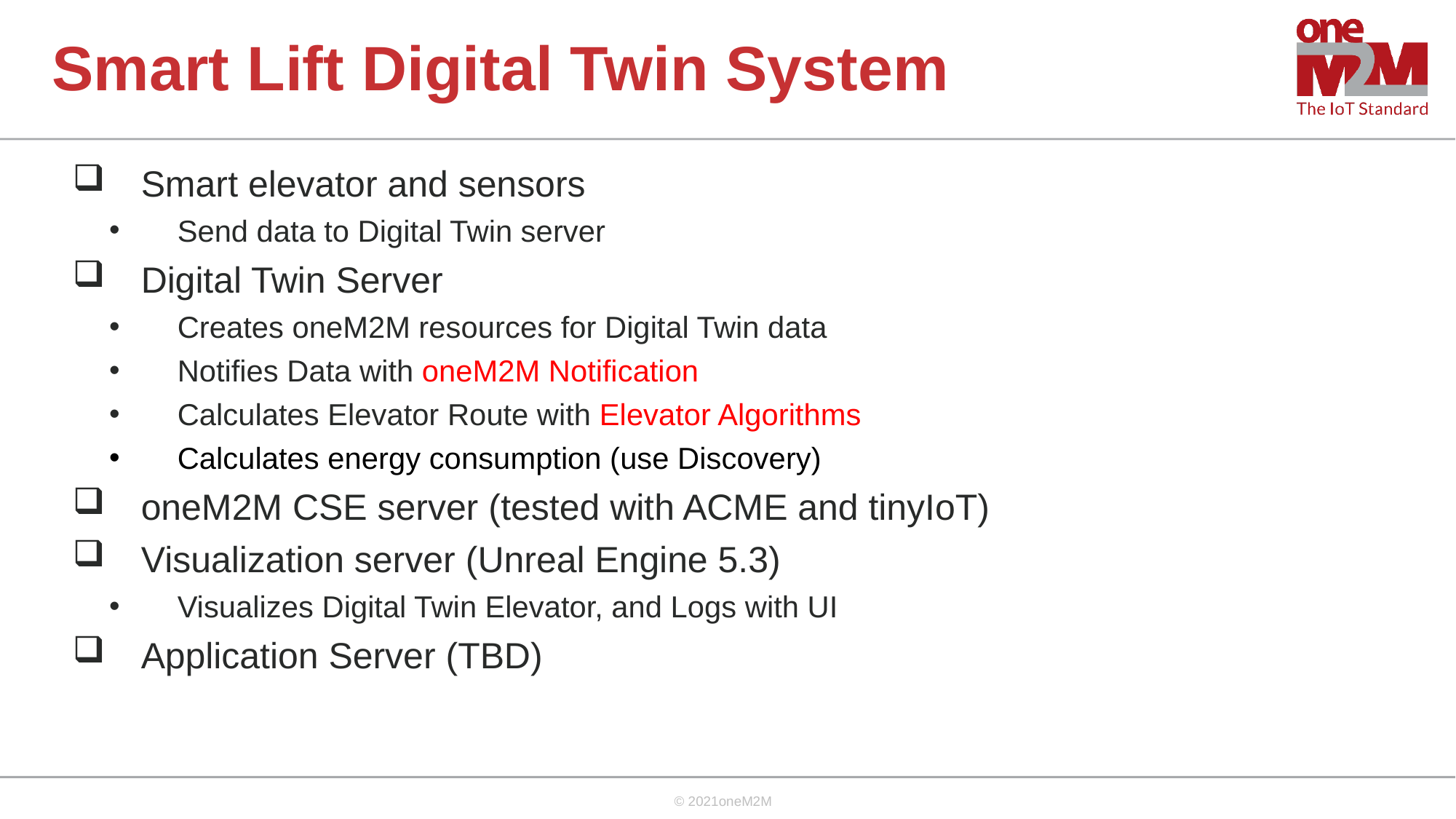

Smart Lift Digital Twin System
Smart elevator and sensors
Send data to Digital Twin server
Digital Twin Server
Creates oneM2M resources for Digital Twin data
Notifies Data with oneM2M Notification
Calculates Elevator Route with Elevator Algorithms
Calculates energy consumption (use Discovery)
oneM2M CSE server (tested with ACME and tinyIoT)
Visualization server (Unreal Engine 5.3)
Visualizes Digital Twin Elevator, and Logs with UI
Application Server (TBD)